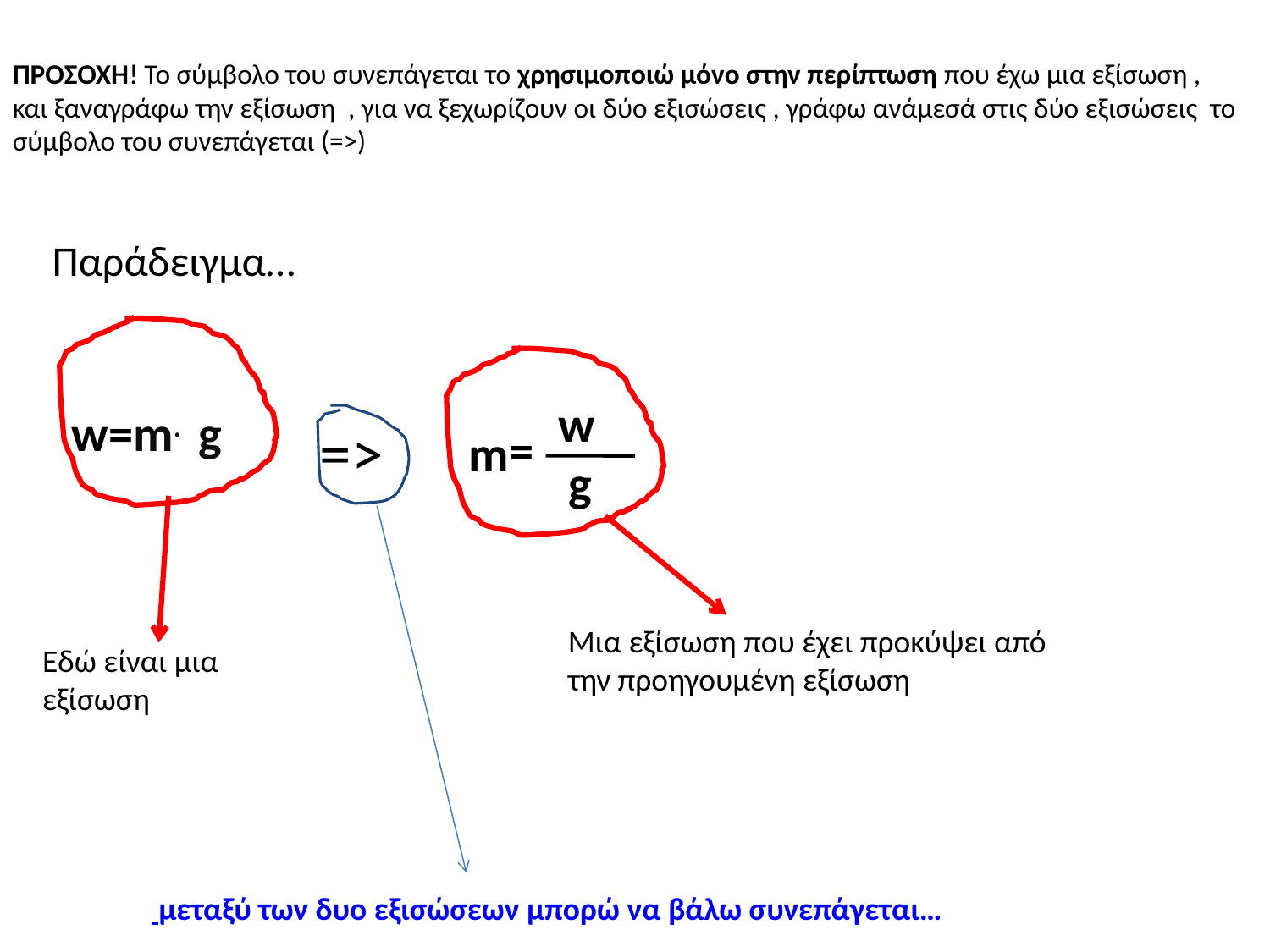

ΠΡΟΣΟΧΗ! Το σύμβολο του συνεπάγεται το χρησιμοποιώ μόνο στην περίπτωση που έχω μια εξίσωση , και ξαναγράφω την εξίσωση  , για να ξεχωρίζουν οι δύο εξισώσεις , γράφω ανάμεσά στις δύο εξισώσεις  το σύμβολο του συνεπάγεται (=>)
Παράδειγμα…

w
w=m.  g

=>
=
m
g
Μια εξίσωση που έχει προκύψει από την προηγουμένη εξίσωση
Εδώ είναι μια εξίσωση
 μεταξύ των δυο εξισώσεων μπορώ να βάλω συνεπάγεται…